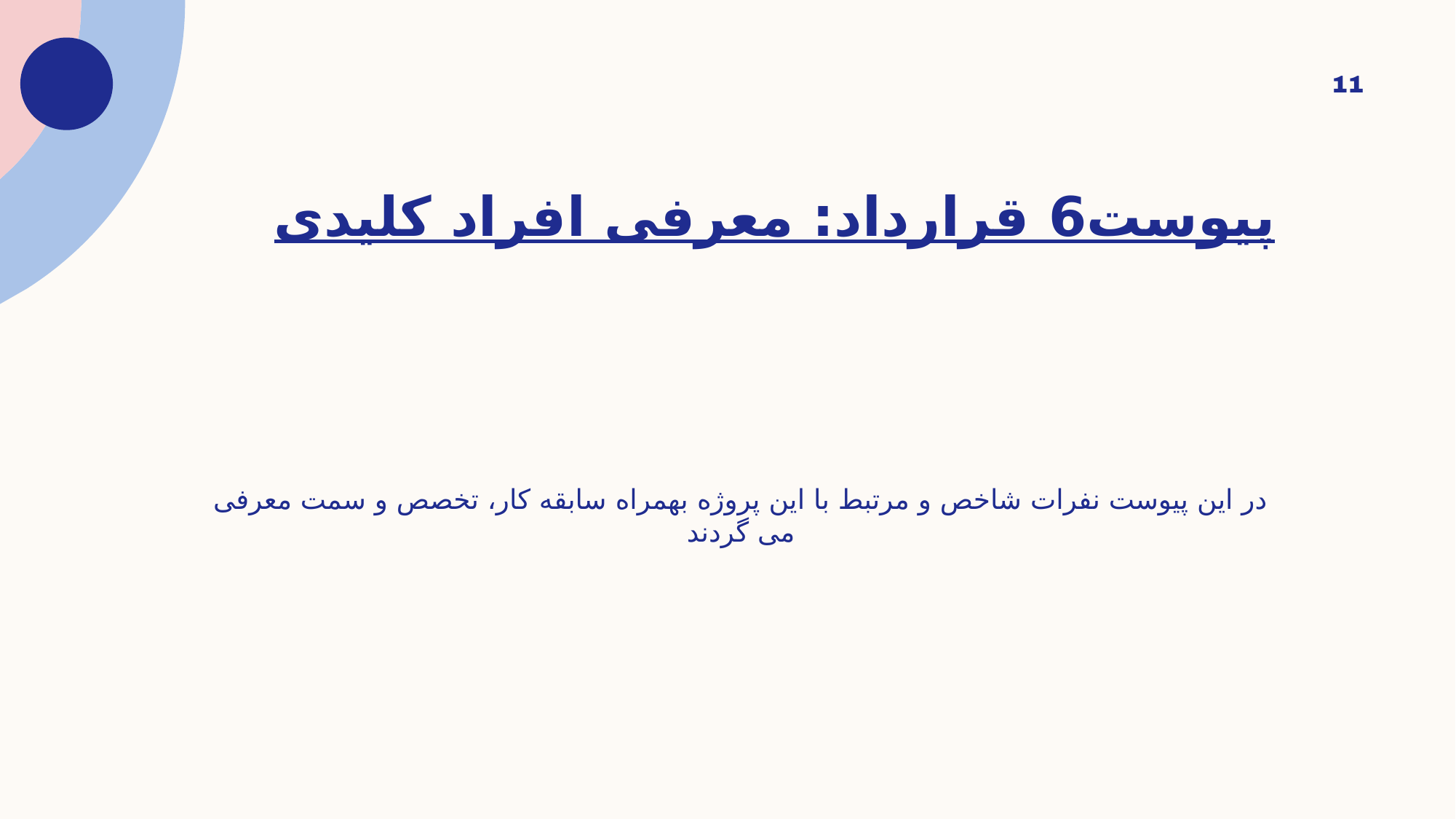

11
# پیوست6 قرارداد: معرفی افراد کلیدی

در این پیوست نفرات شاخص و مرتبط با این پروژه بهمراه سابقه کار، تخصص و سمت معرفی می گردند